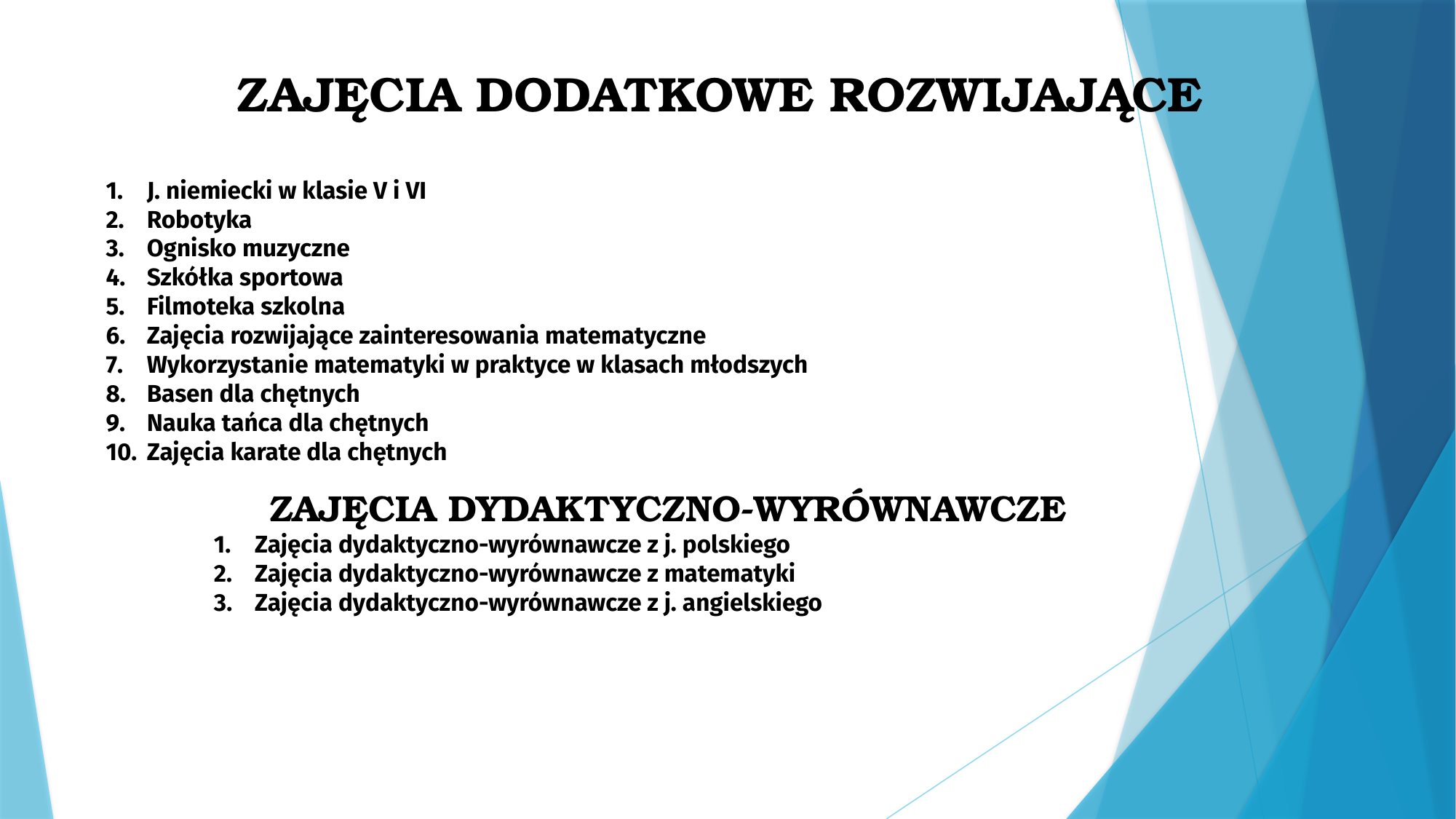

# ZAJĘCIA DODATKOWE ROZWIJAJĄCE
J. niemiecki w klasie V i VI
Robotyka
Ognisko muzyczne
Szkółka sportowa
Filmoteka szkolna
Zajęcia rozwijające zainteresowania matematyczne
Wykorzystanie matematyki w praktyce w klasach młodszych
Basen dla chętnych
Nauka tańca dla chętnych
Zajęcia karate dla chętnych

ZAJĘCIA DYDAKTYCZNO-WYRÓWNAWCZE
Zajęcia dydaktyczno-wyrównawcze z j. polskiego
Zajęcia dydaktyczno-wyrównawcze z matematyki
Zajęcia dydaktyczno-wyrównawcze z j. angielskiego